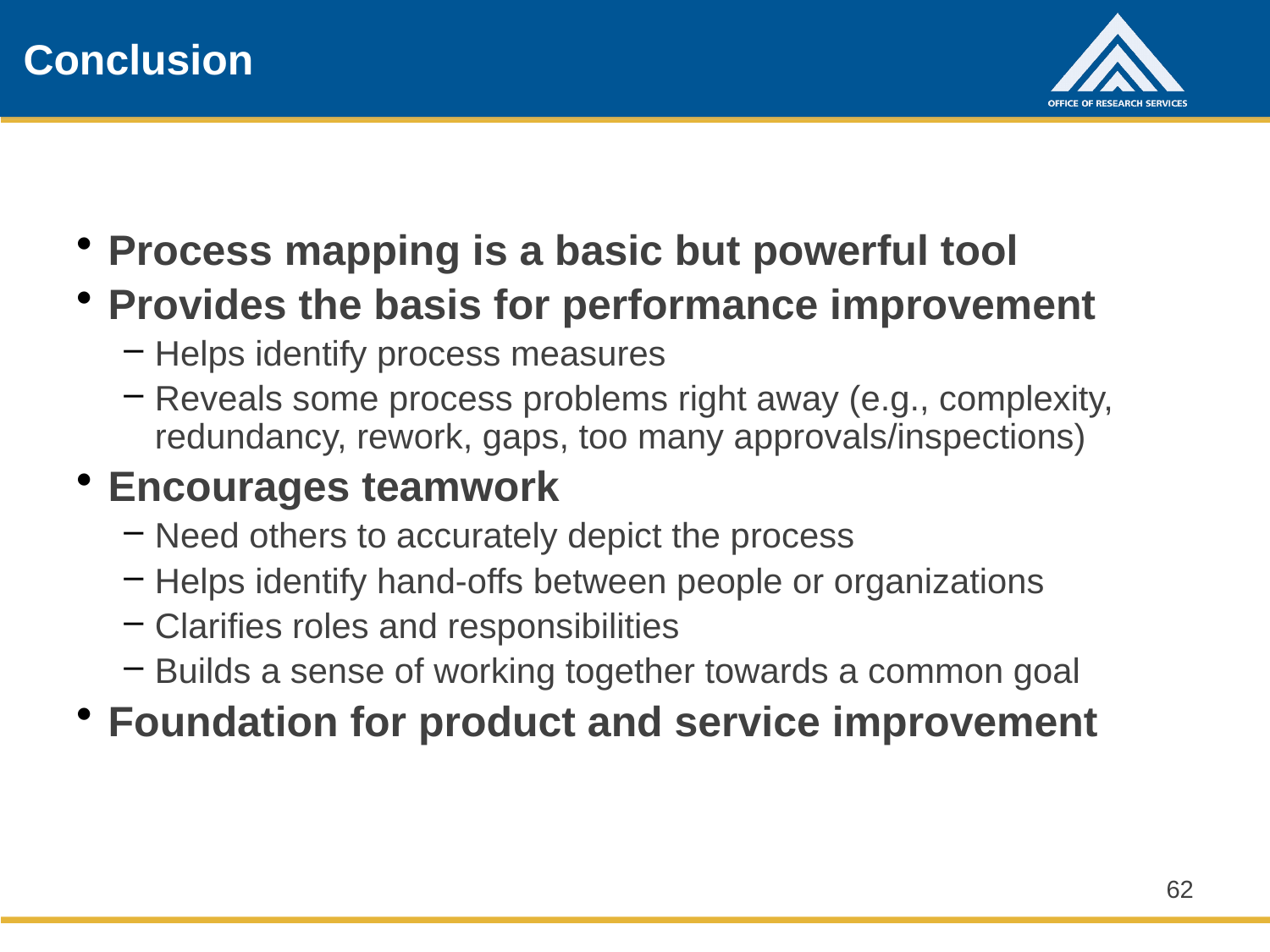

# Conclusion
Process mapping is a basic but powerful tool
Provides the basis for performance improvement
Helps identify process measures
Reveals some process problems right away (e.g., complexity, redundancy, rework, gaps, too many approvals/inspections)
Encourages teamwork
Need others to accurately depict the process
Helps identify hand-offs between people or organizations
Clarifies roles and responsibilities
Builds a sense of working together towards a common goal
Foundation for product and service improvement
62